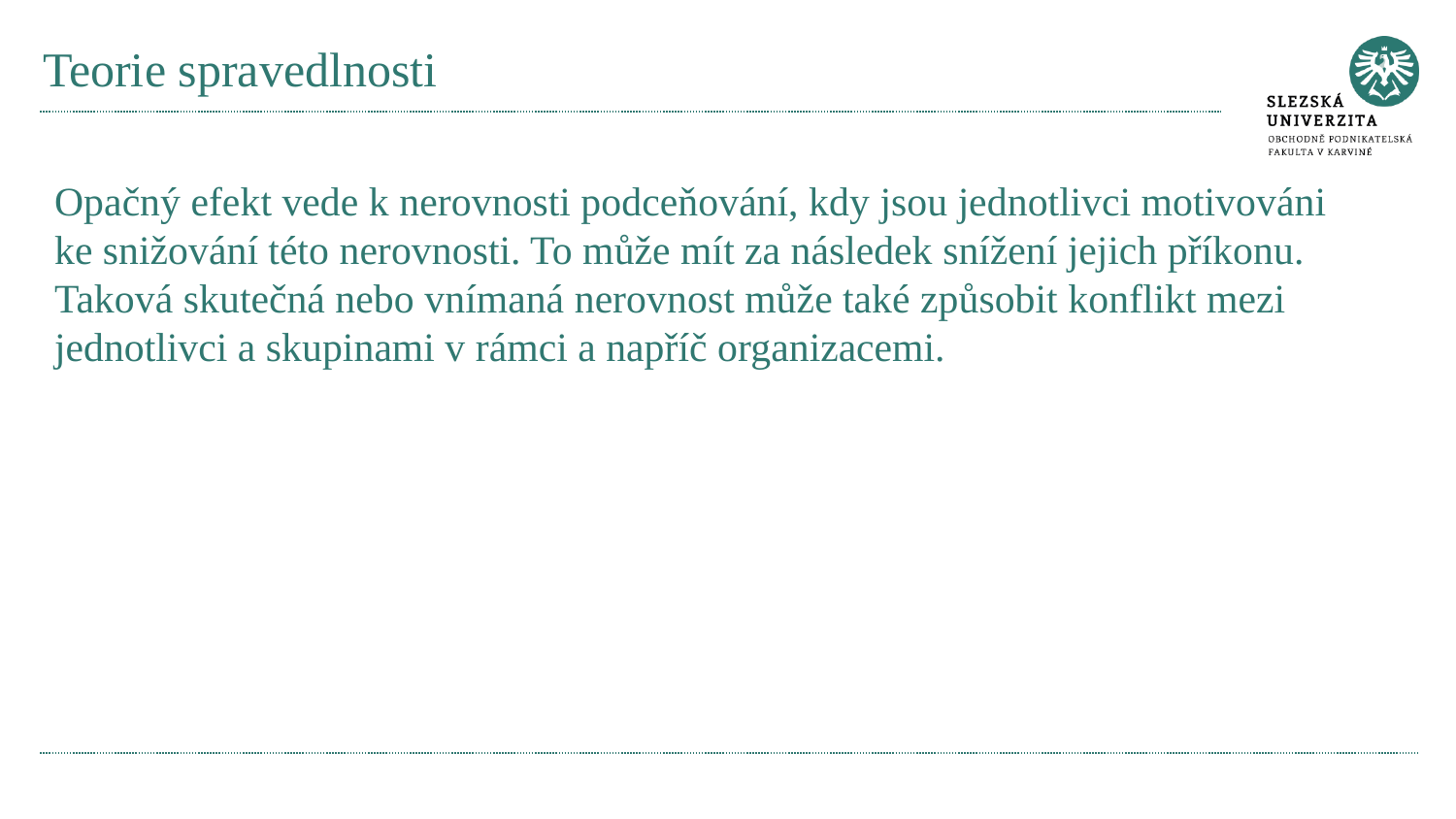

# Teorie spravedlnosti

Opačný efekt vede k nerovnosti podceňování, kdy jsou jednotlivci motivováni ke snižování této nerovnosti. To může mít za následek snížení jejich příkonu. Taková skutečná nebo vnímaná nerovnost může také způsobit konflikt mezi jednotlivci a skupinami v rámci a napříč organizacemi.